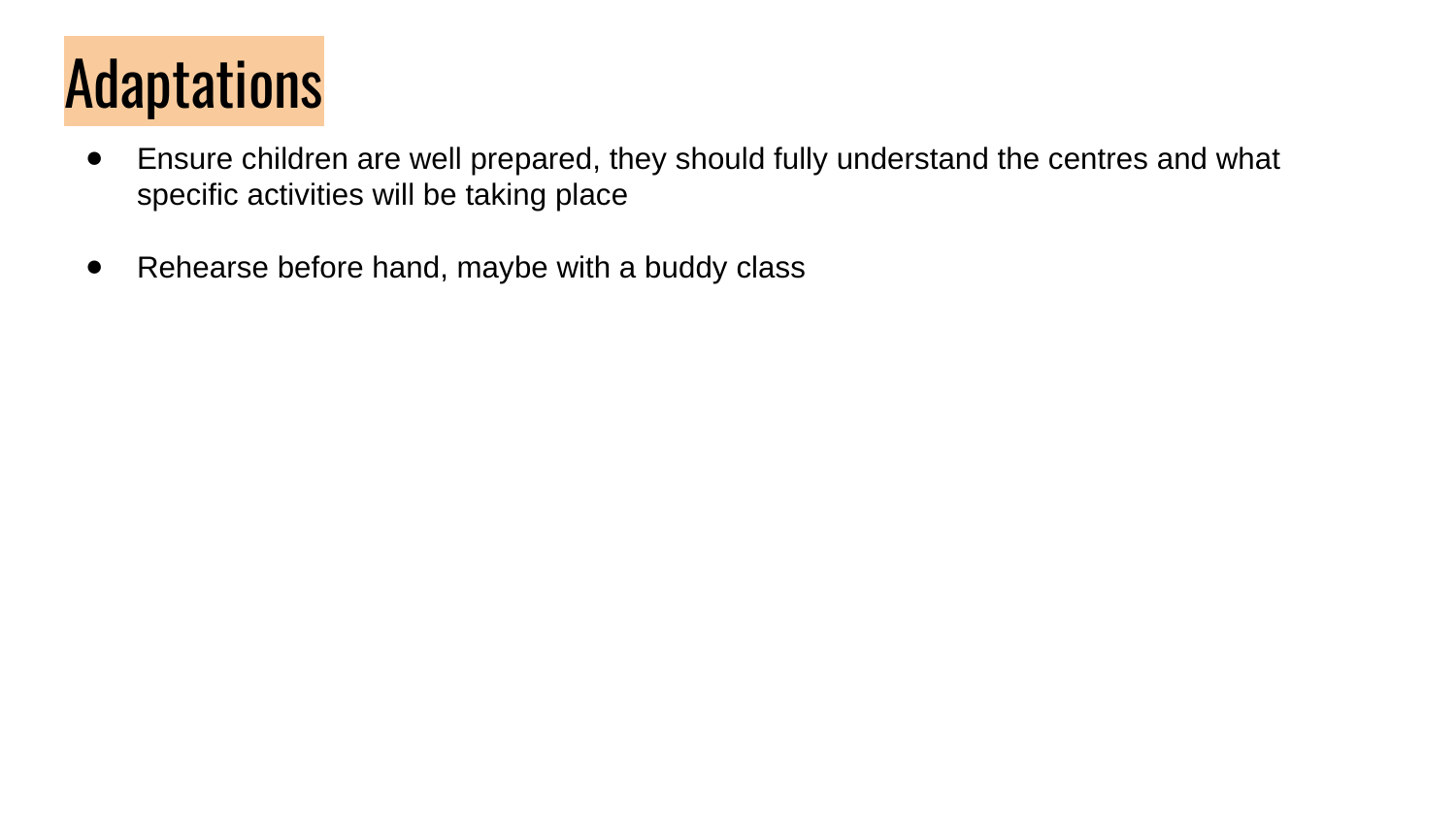

# Adaptations
Ensure children are well prepared, they should fully understand the centres and what specific activities will be taking place

Rehearse before hand, maybe with a buddy class